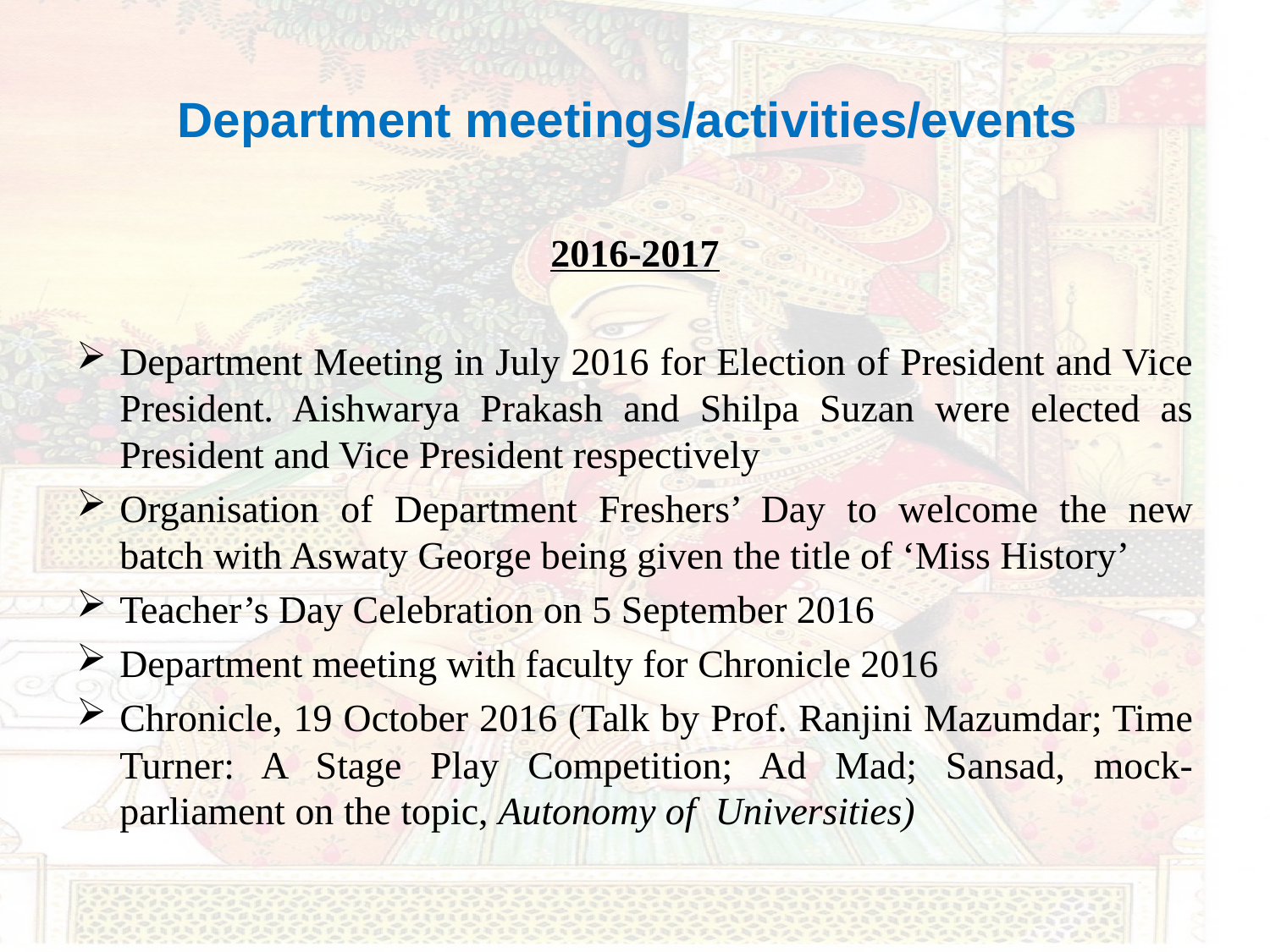

# Department meetings/activities/events
2016-2017

Department Meeting in July 2016 for Election of President and Vice President. Aishwarya Prakash and Shilpa Suzan were elected as President and Vice President respectively
Organisation of Department Freshers’ Day to welcome the new batch with Aswaty George being given the title of ‘Miss History’
Teacher’s Day Celebration on 5 September 2016
Department meeting with faculty for Chronicle 2016
Chronicle, 19 October 2016 (Talk by Prof. Ranjini Mazumdar; Time Turner: A Stage Play Competition; Ad Mad; Sansad, mock-parliament on the topic, Autonomy of  Universities)